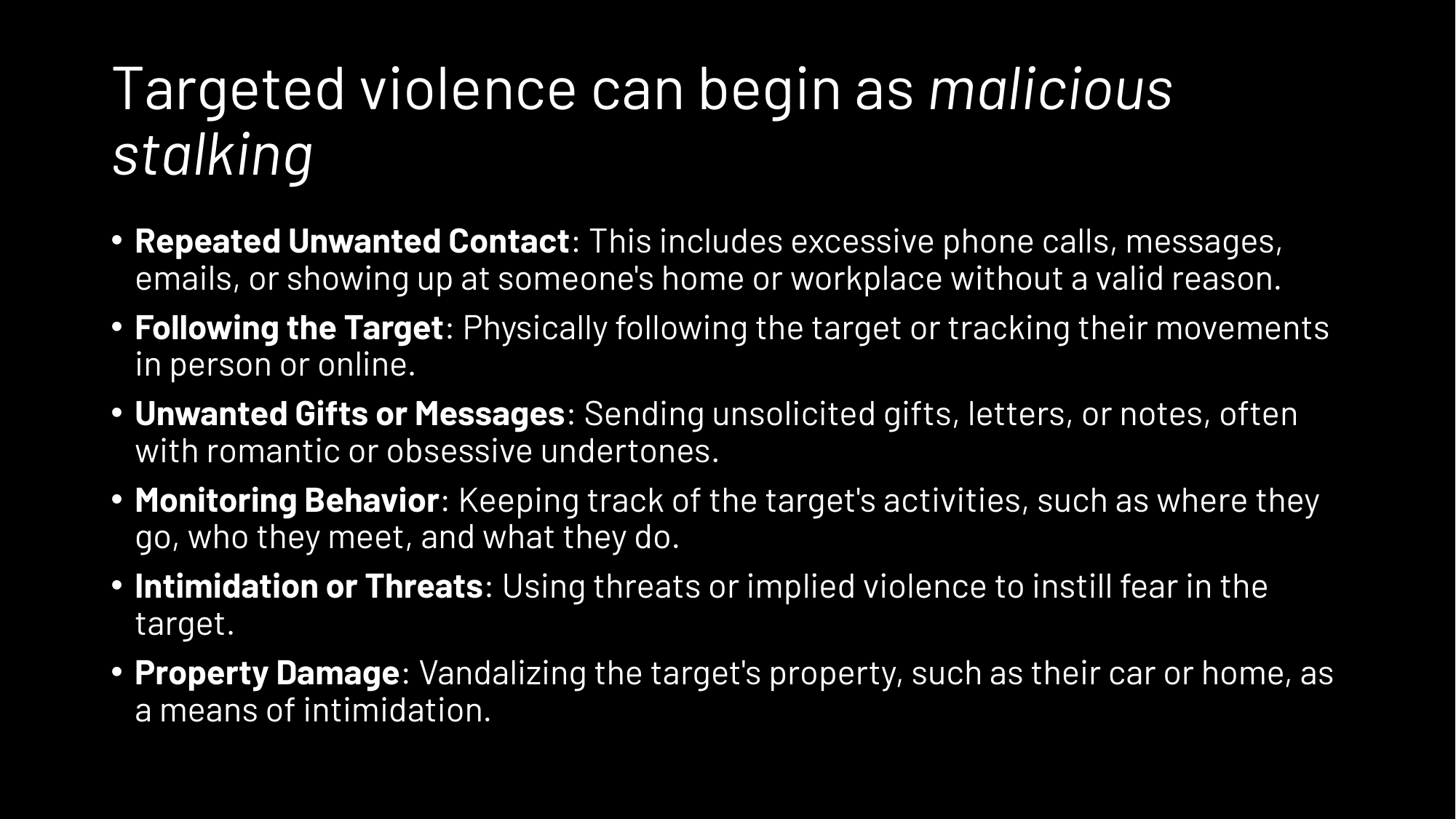

# Targeted violence can begin as malicious stalking
Repeated Unwanted Contact: This includes excessive phone calls, messages, emails, or showing up at someone's home or workplace without a valid reason.
Following the Target: Physically following the target or tracking their movements in person or online.
Unwanted Gifts or Messages: Sending unsolicited gifts, letters, or notes, often with romantic or obsessive undertones.
Monitoring Behavior: Keeping track of the target's activities, such as where they go, who they meet, and what they do.
Intimidation or Threats: Using threats or implied violence to instill fear in the target.
Property Damage: Vandalizing the target's property, such as their car or home, as a means of intimidation​.